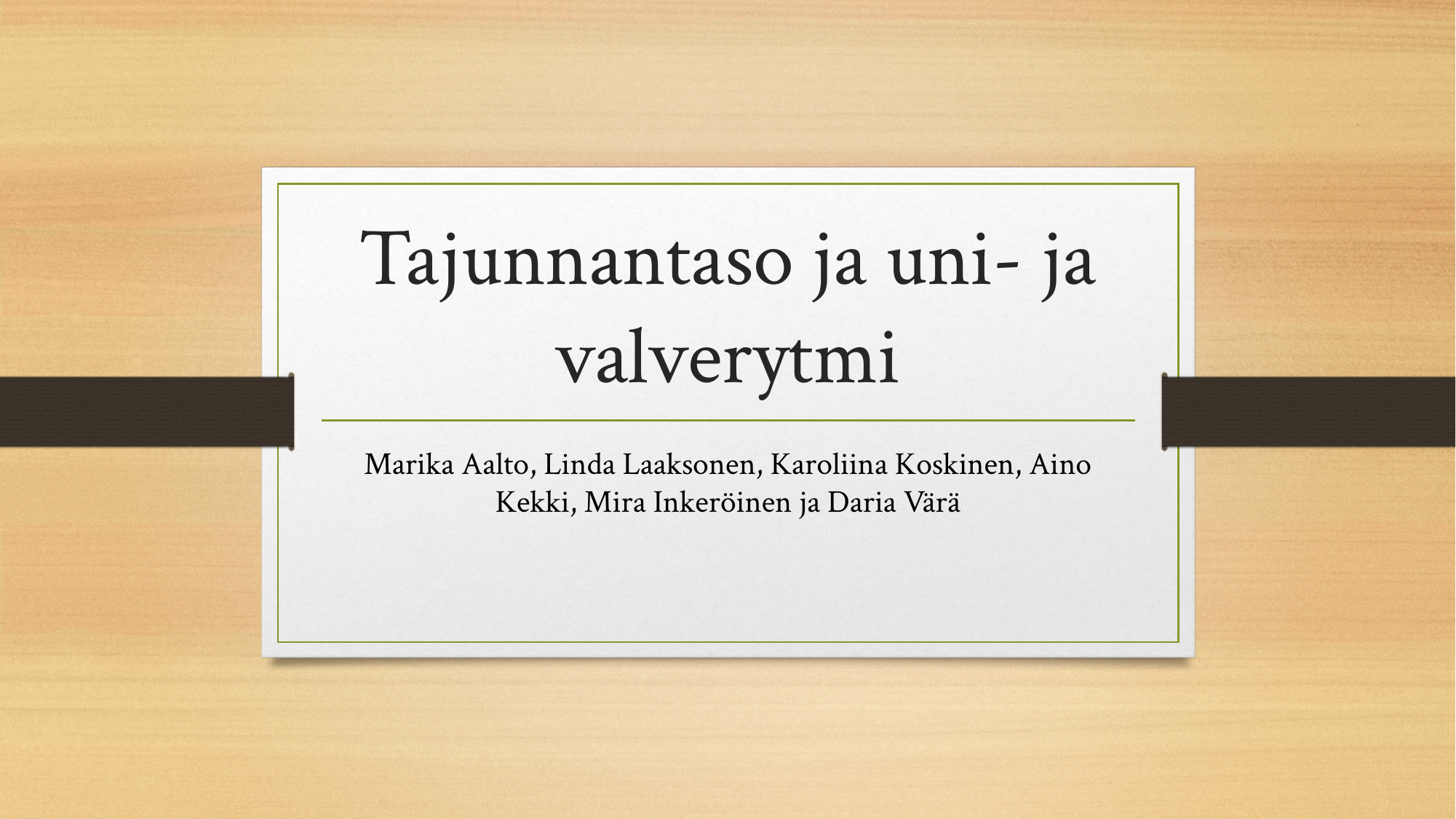

# Tajunnantaso ja uni- ja valverytmi
Marika Aalto, Linda Laaksonen, Karoliina Koskinen, Aino Kekki, Mira Inkeröinen ja Daria Värä